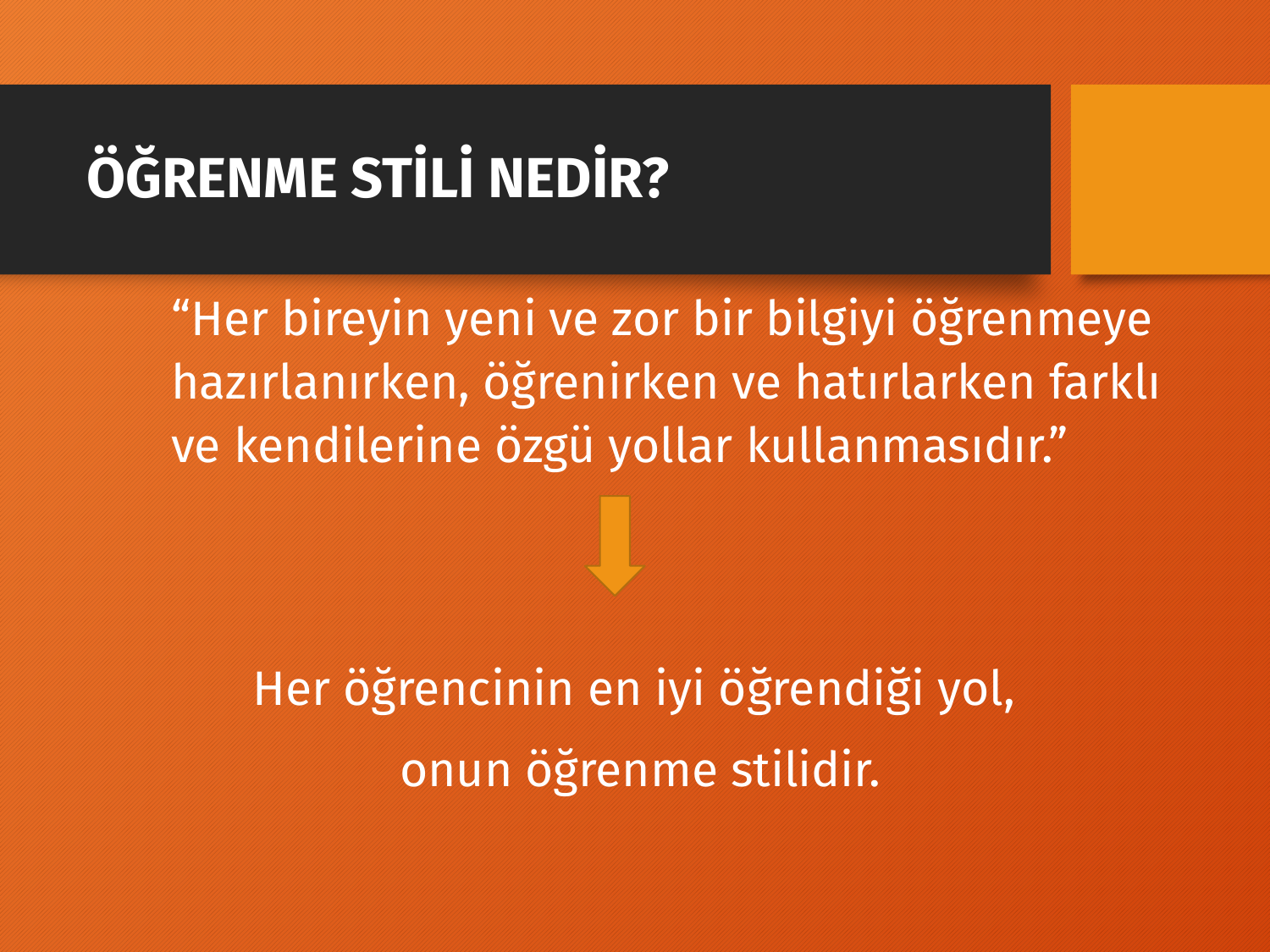

# ÖĞRENME STİLİ NEDİR?
		“Her bireyin yeni ve zor bir bilgiyi öğrenmeye hazırlanırken, öğrenirken ve hatırlarken farklı ve kendilerine özgü yollar kullanmasıdır.”

Her öğrencinin en iyi öğrendiği yol,
onun öğrenme stilidir.